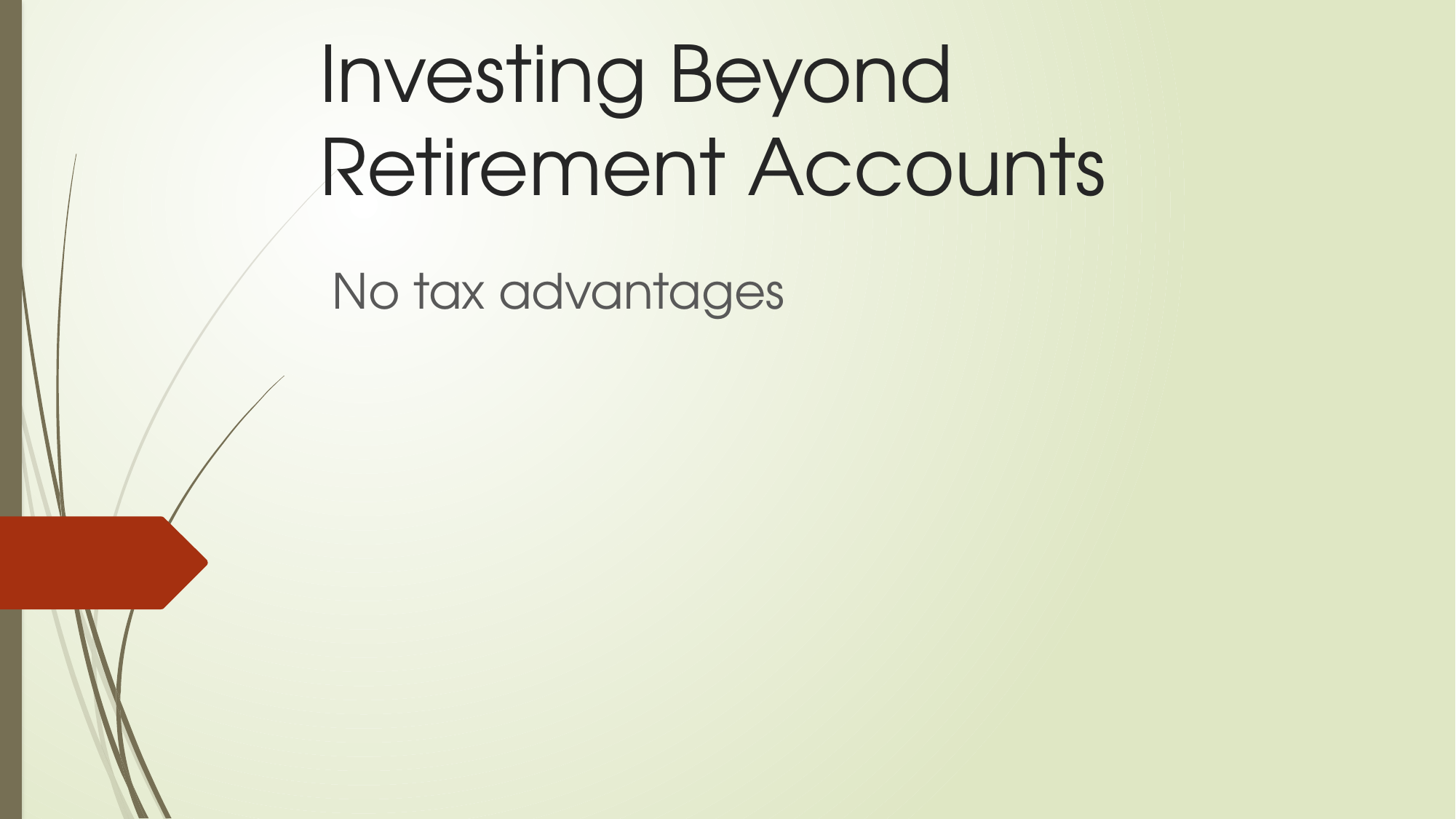

# Investing Beyond Retirement Accounts
No tax advantages